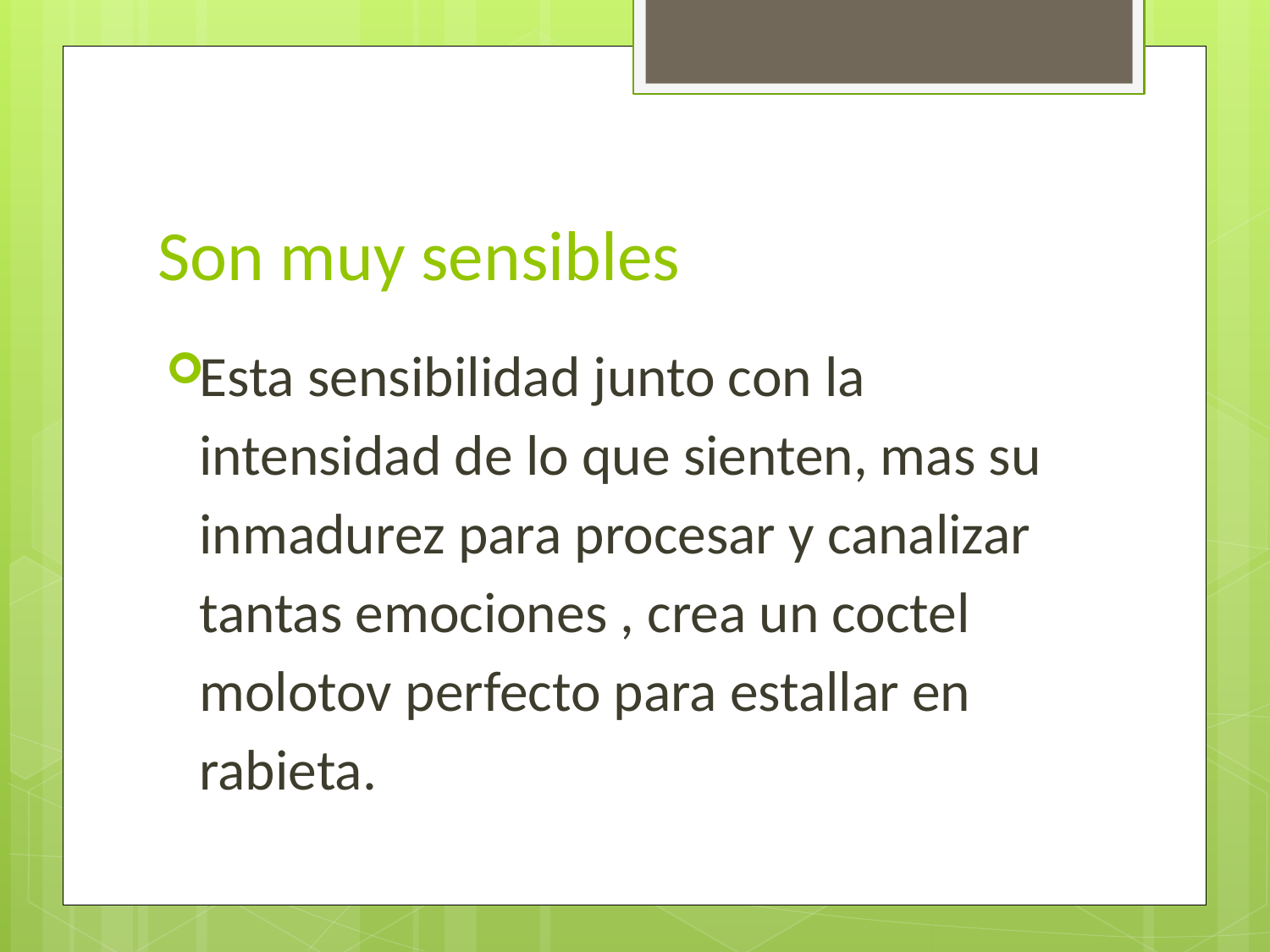

# Son muy sensibles
Esta sensibilidad junto con la intensidad de lo que sienten, mas su inmadurez para procesar y canalizar tantas emociones , crea un coctel molotov perfecto para estallar en rabieta.